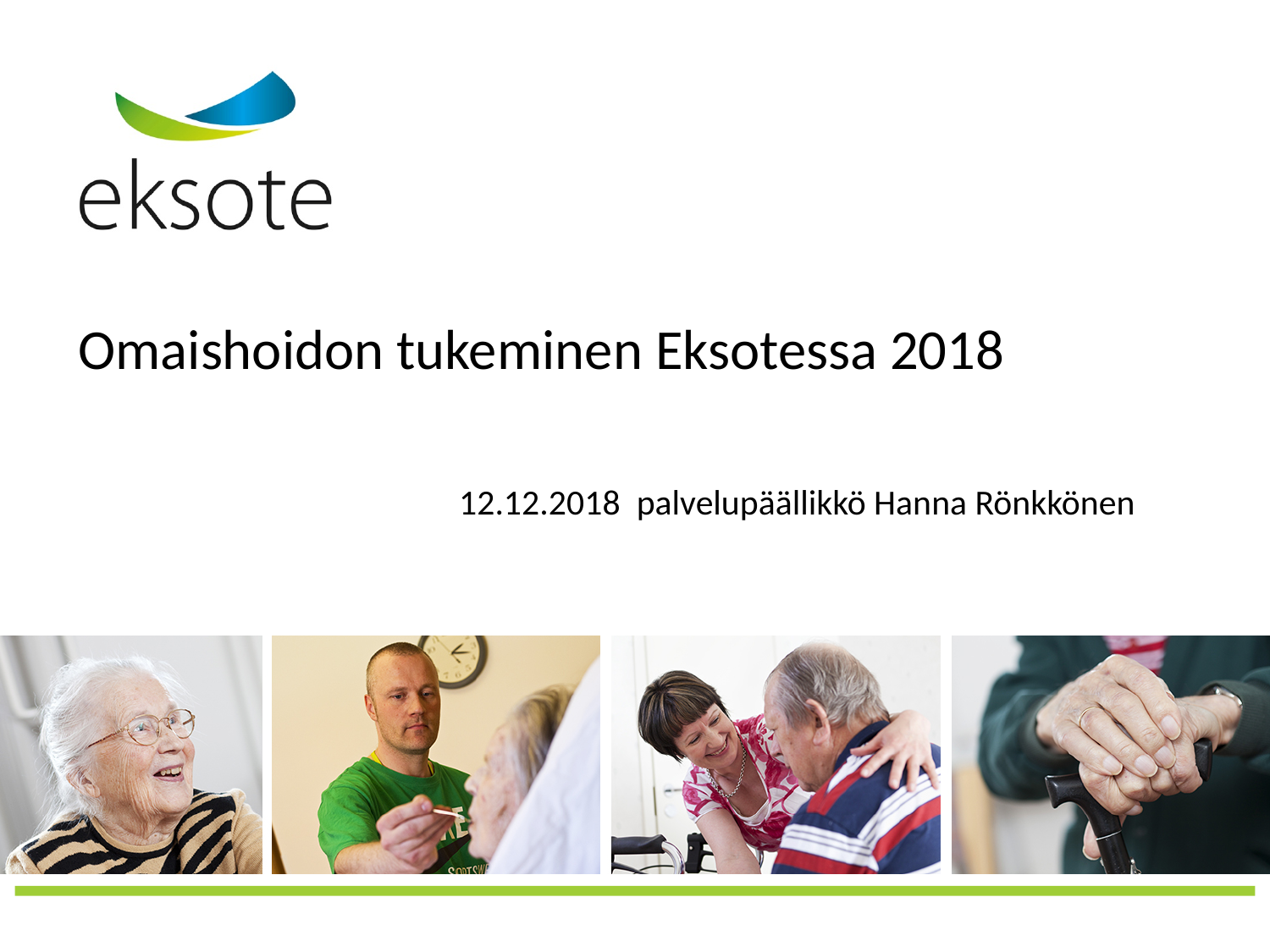

# Omaishoidon tukeminen Eksotessa 2018
 			12.12.2018  palvelupäällikkö Hanna Rönkkönen